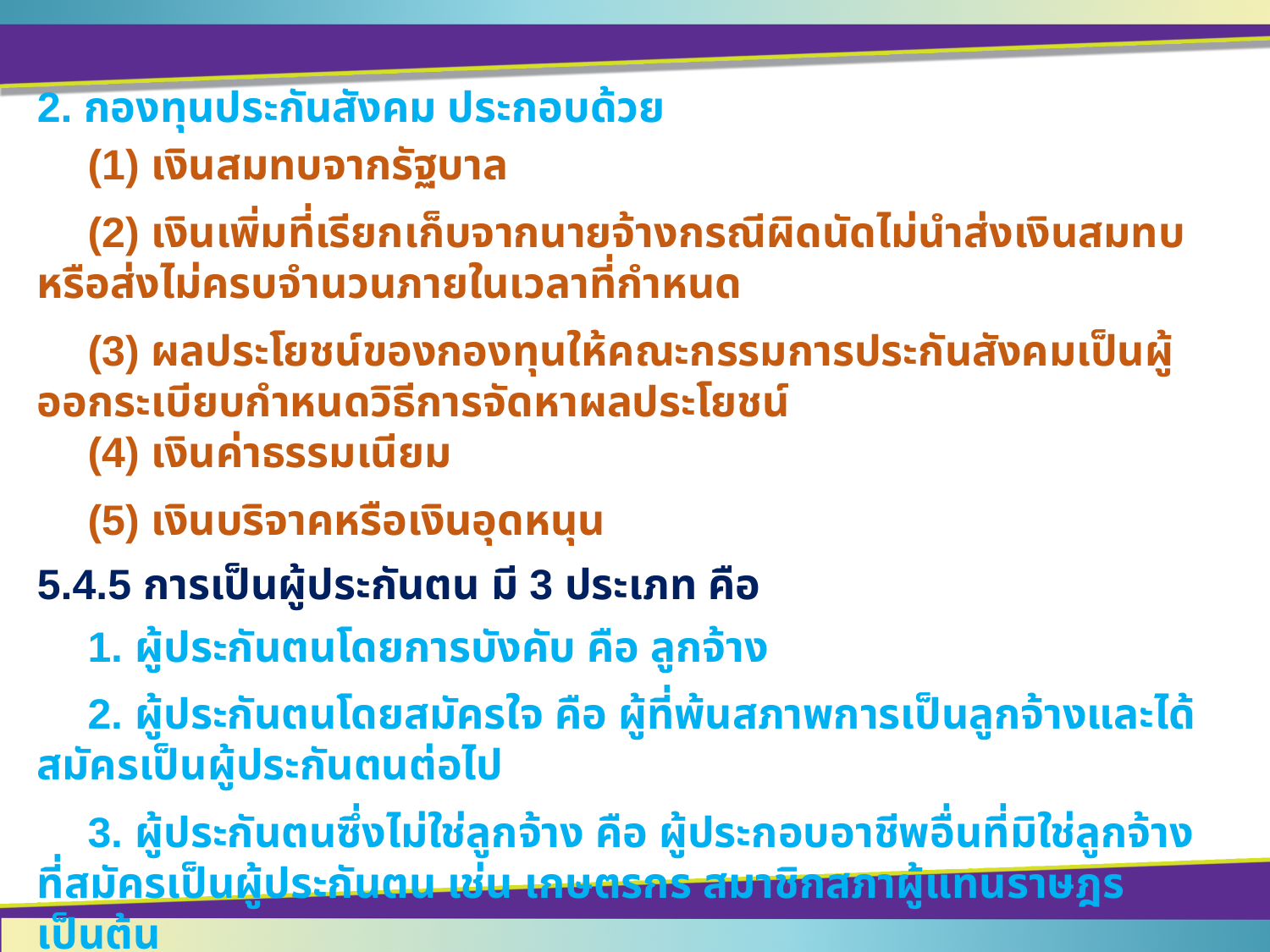

2. กองทุนประกันสังคม ประกอบด้วย
	(1) เงินสมทบจากรัฐบาล

	(2) เงินเพิ่มที่เรียกเก็บจากนายจ้างกรณีผิดนัดไม่นำส่งเงินสมทบหรือส่งไม่ครบจำนวนภายในเวลาที่กำหนด

	(3) ผลประโยชน์ของกองทุนให้คณะกรรมการประกันสังคมเป็นผู้ออกระเบียบกำหนดวิธีการจัดหาผลประโยชน์
	(4) เงินค่าธรรมเนียม

	(5) เงินบริจาคหรือเงินอุดหนุน
5.4.5 การเป็นผู้ประกันตน มี 3 ประเภท คือ
	1. ผู้ประกันตนโดยการบังคับ คือ ลูกจ้าง

	2. ผู้ประกันตนโดยสมัครใจ คือ ผู้ที่พ้นสภาพการเป็นลูกจ้างและได้สมัครเป็นผู้ประกันตนต่อไป

	3. ผู้ประกันตนซึ่งไม่ใช่ลูกจ้าง คือ ผู้ประกอบอาชีพอื่นที่มิใช่ลูกจ้างที่สมัครเป็นผู้ประกันตน เช่น เกษตรกร สมาชิกสภาผู้แทนราษฎร เป็นต้น